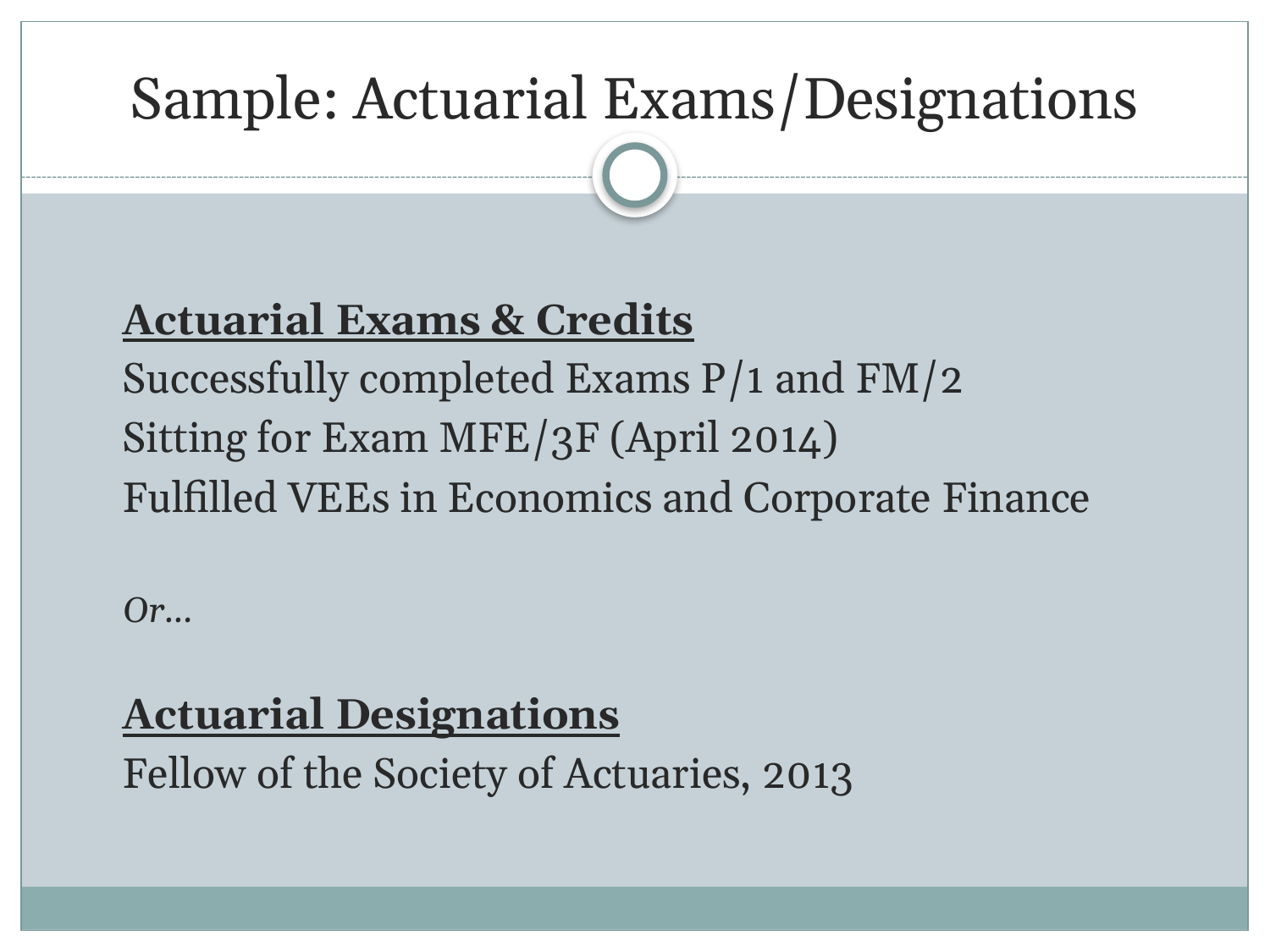

# Sample: Actuarial Exams/Designations
Actuarial Exams & Credits
Successfully completed Exams P/1 and FM/2
Sitting for Exam MFE/3F (April 2014)
Fulfilled VEEs in Economics and Corporate Finance

Or...

Actuarial Designations
Fellow of the Society of Actuaries, 2013